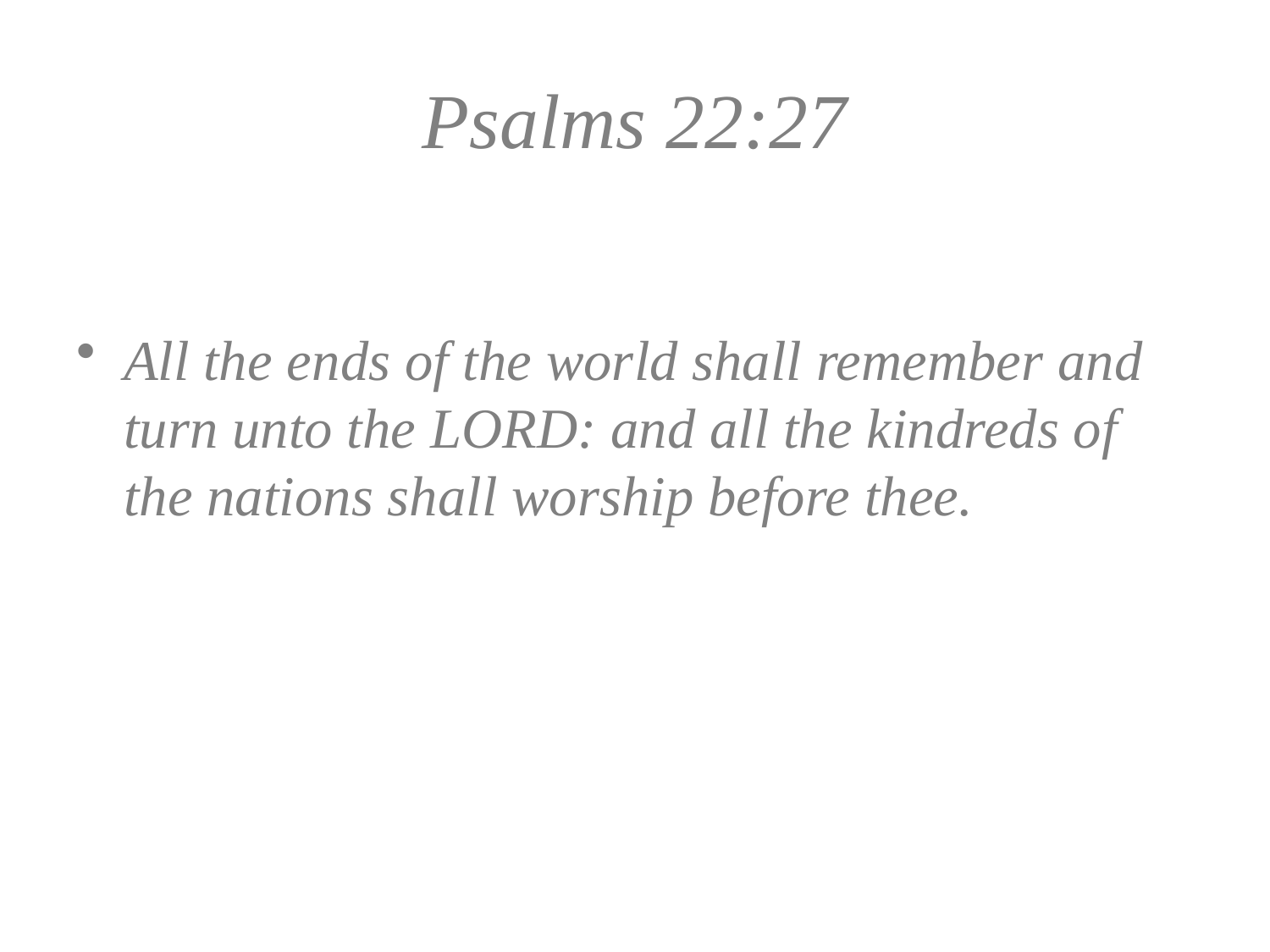

# Psalms 22:27
All the ends of the world shall remember and turn unto the LORD: and all the kindreds of the nations shall worship before thee.